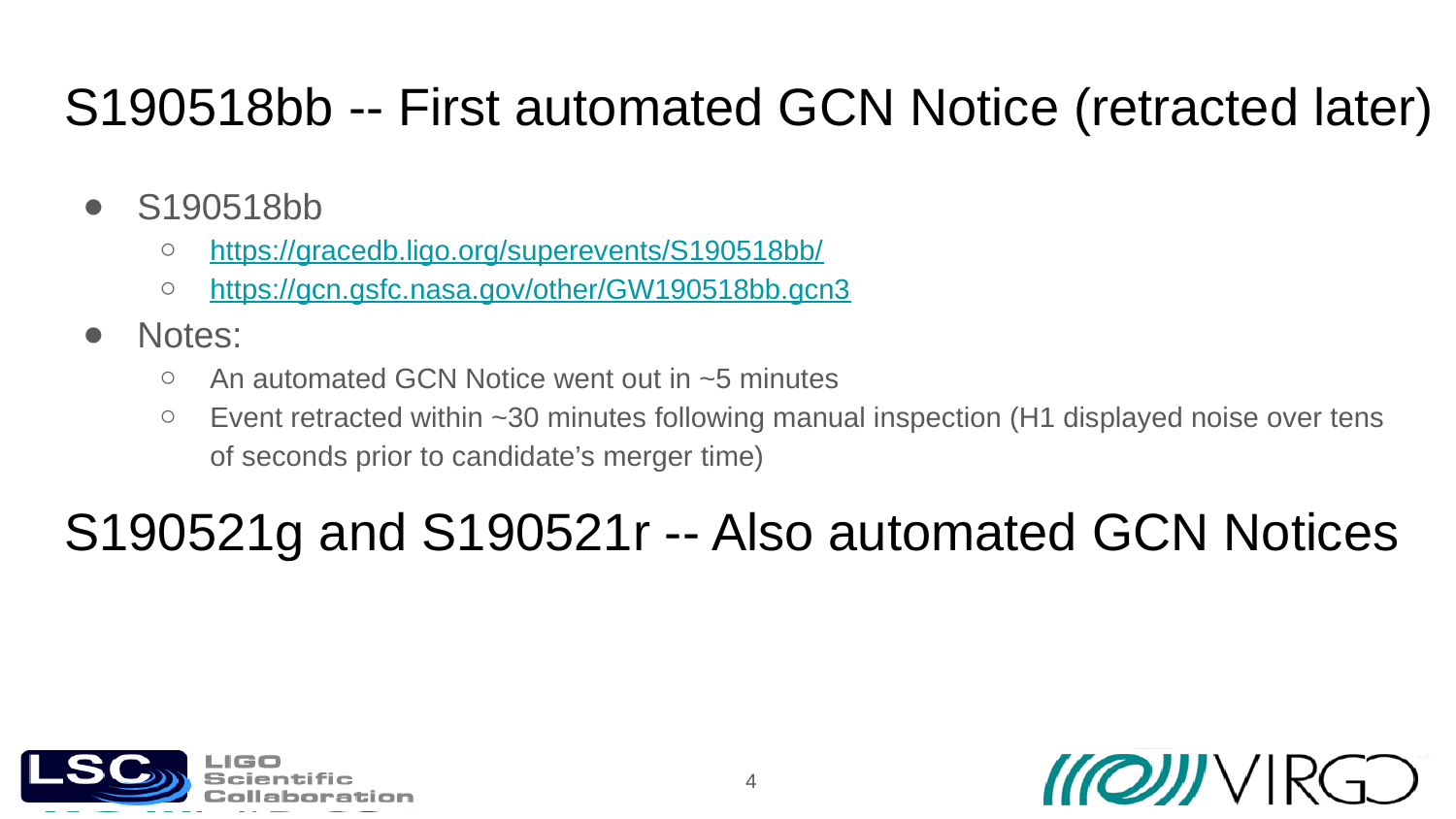

# S190518bb -- First automated GCN Notice (retracted later)
S190518bb
https://gracedb.ligo.org/superevents/S190518bb/
https://gcn.gsfc.nasa.gov/other/GW190518bb.gcn3
Notes:
An automated GCN Notice went out in ~5 minutes
Event retracted within ~30 minutes following manual inspection (H1 displayed noise over tens of seconds prior to candidate’s merger time)
S190521g and S190521r -- Also automated GCN Notices
4